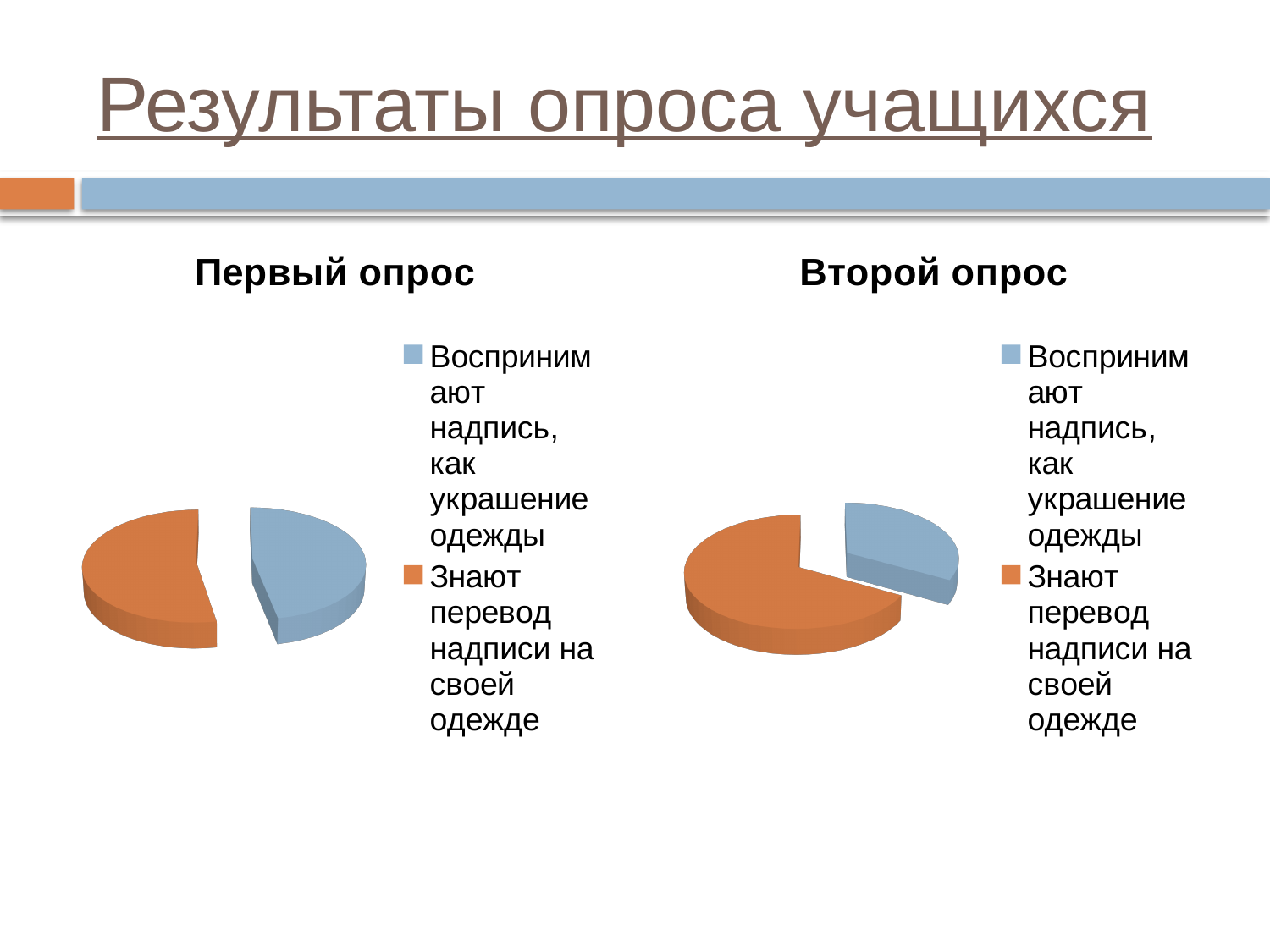

# Результаты опроса учащихся

[unsupported chart]

[unsupported chart]